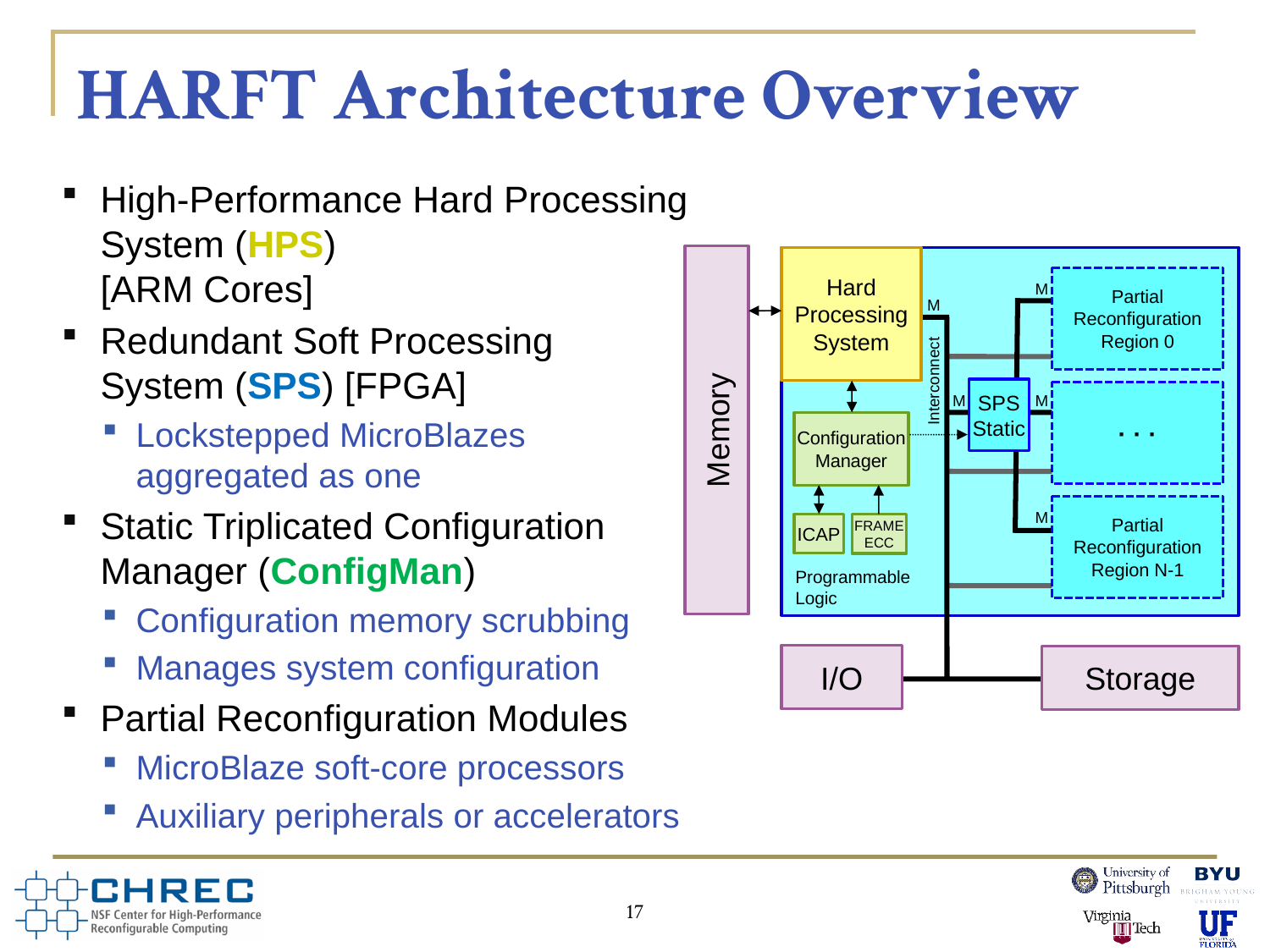

# HARFT Architecture Overview
High-Performance Hard Processing System (HPS)
[ARM Cores]
Redundant Soft Processing
System (SPS) [FPGA]
Lockstepped MicroBlazes aggregated as one
Static Triplicated Configuration Manager (ConfigMan)
Configuration memory scrubbing
Manages system configuration
Partial Reconfiguration Modules
MicroBlaze soft-core processors
Auxiliary peripherals or accelerators
Programmable
Logic
Hard
Processing
System
Partial
Reconfiguration
Region 0
M
M

Interconnect
SPS
Static

· · ·
M
M
Memory
Configuration
Manager

Partial
Reconfiguration
Region N-1
M
ICAP
FRAME
ECC

I/O
Storage

17